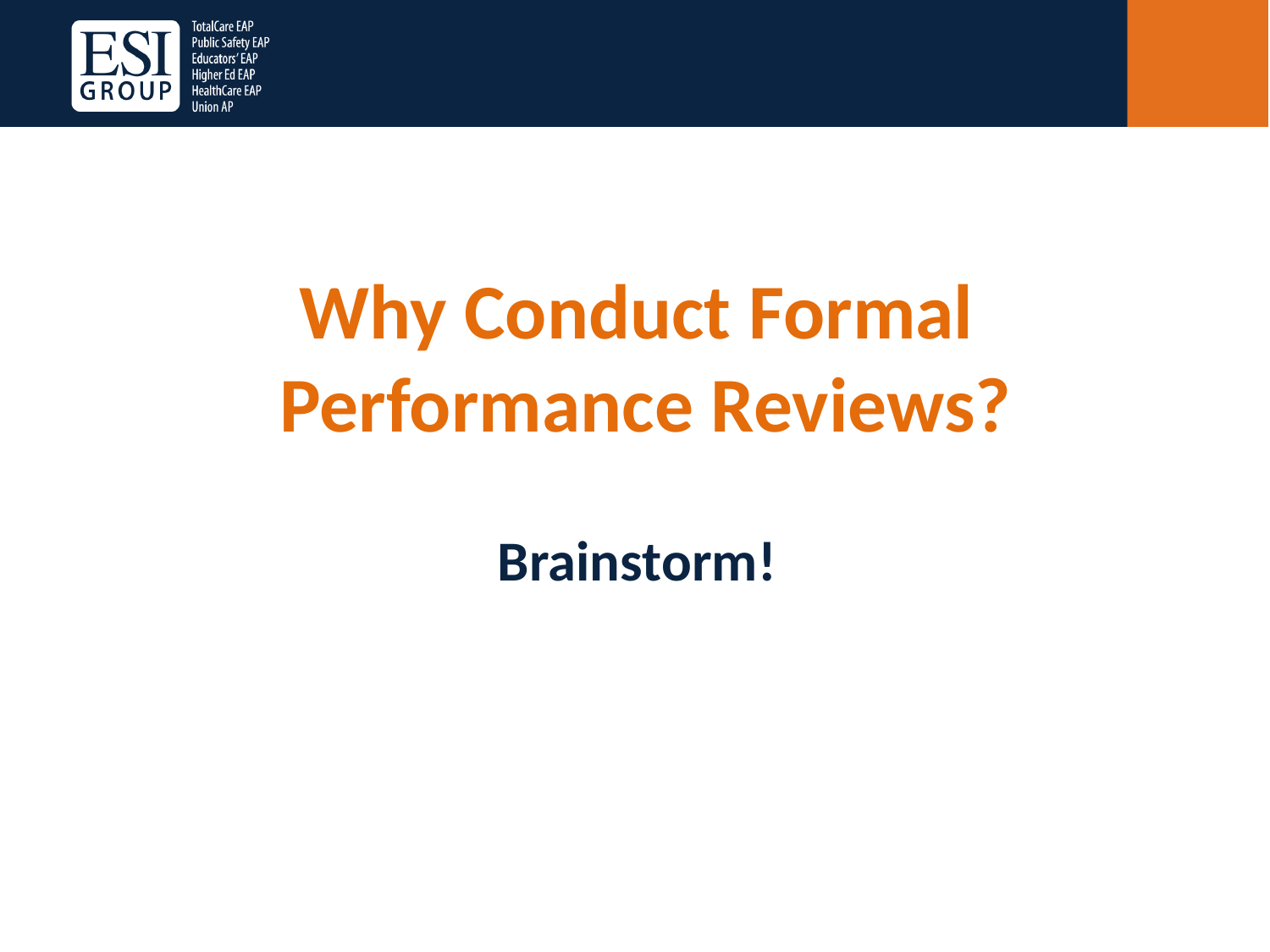

# Why Conduct Formal Performance Reviews?
Brainstorm!